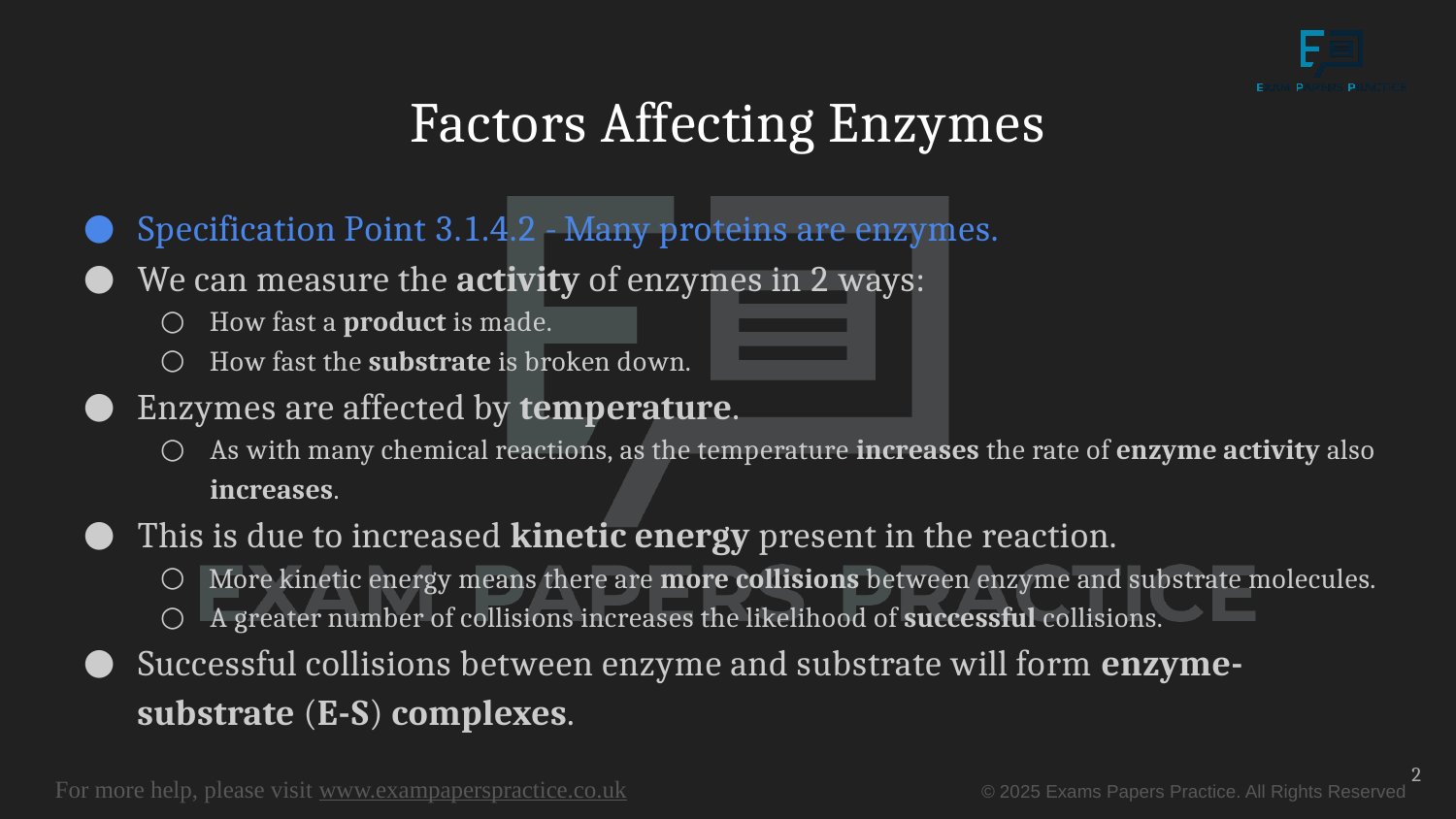

# Factors Affecting Enzymes

Specification Point 3.1.4.2 - Many proteins are enzymes.
We can measure the activity of enzymes in 2 ways:
How fast a product is made.
How fast the substrate is broken down.
Enzymes are affected by temperature.
As with many chemical reactions, as the temperature increases the rate of enzyme activity also increases.
This is due to increased kinetic energy present in the reaction.
More kinetic energy means there are more collisions between enzyme and substrate molecules.
A greater number of collisions increases the likelihood of successful collisions.
Successful collisions between enzyme and substrate will form enzyme-substrate (E-S) complexes.

2